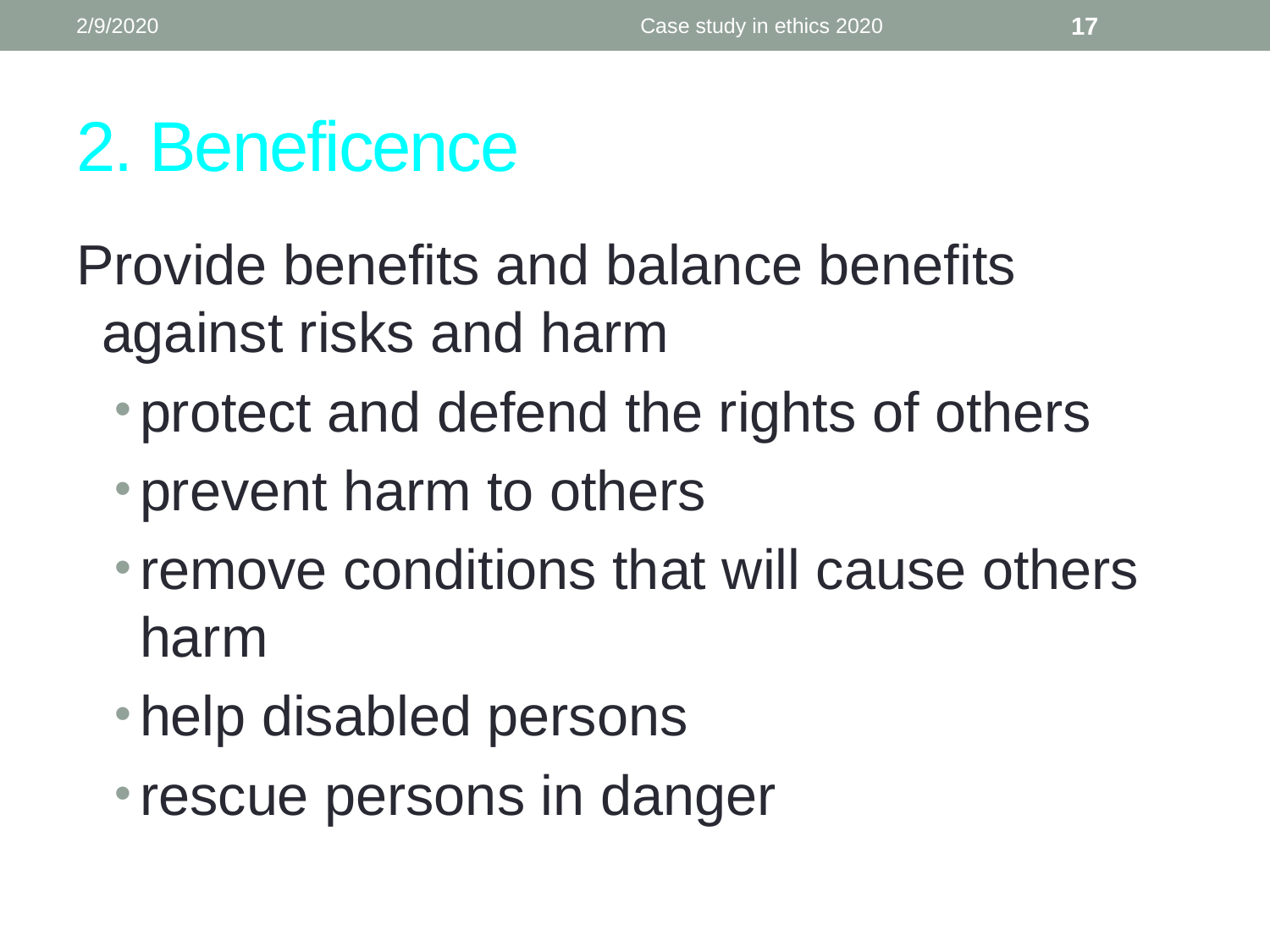

2/9/2020
Case study in ethics 2020
17
# 2. Beneficence
Provide benefits and balance benefits against risks and harm
protect and defend the rights of others
prevent harm to others
remove conditions that will cause others harm
help disabled persons
rescue persons in danger